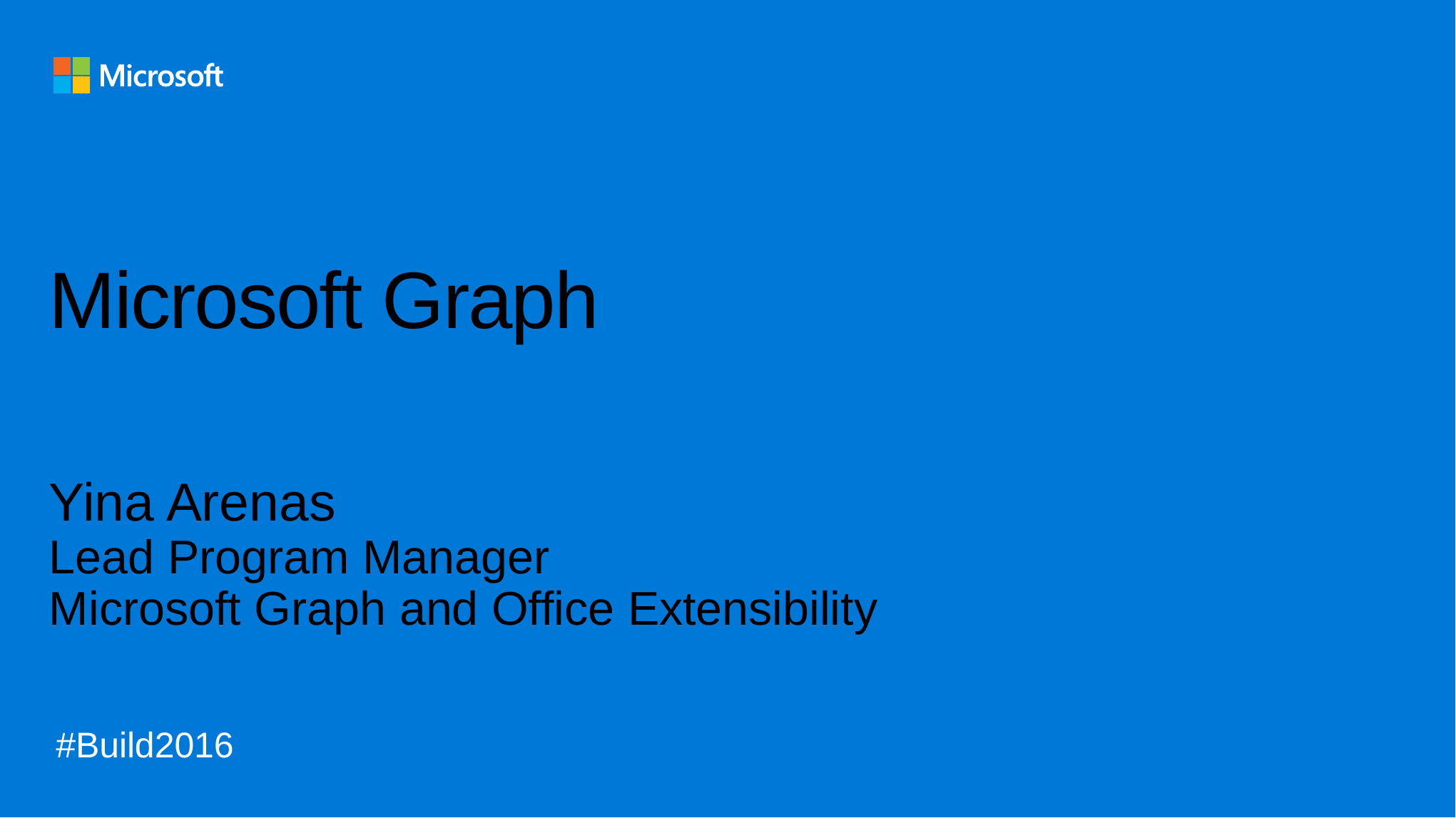

# Microsoft Graph
Yina Arenas
Lead Program Manager
Microsoft Graph and Office Extensibility